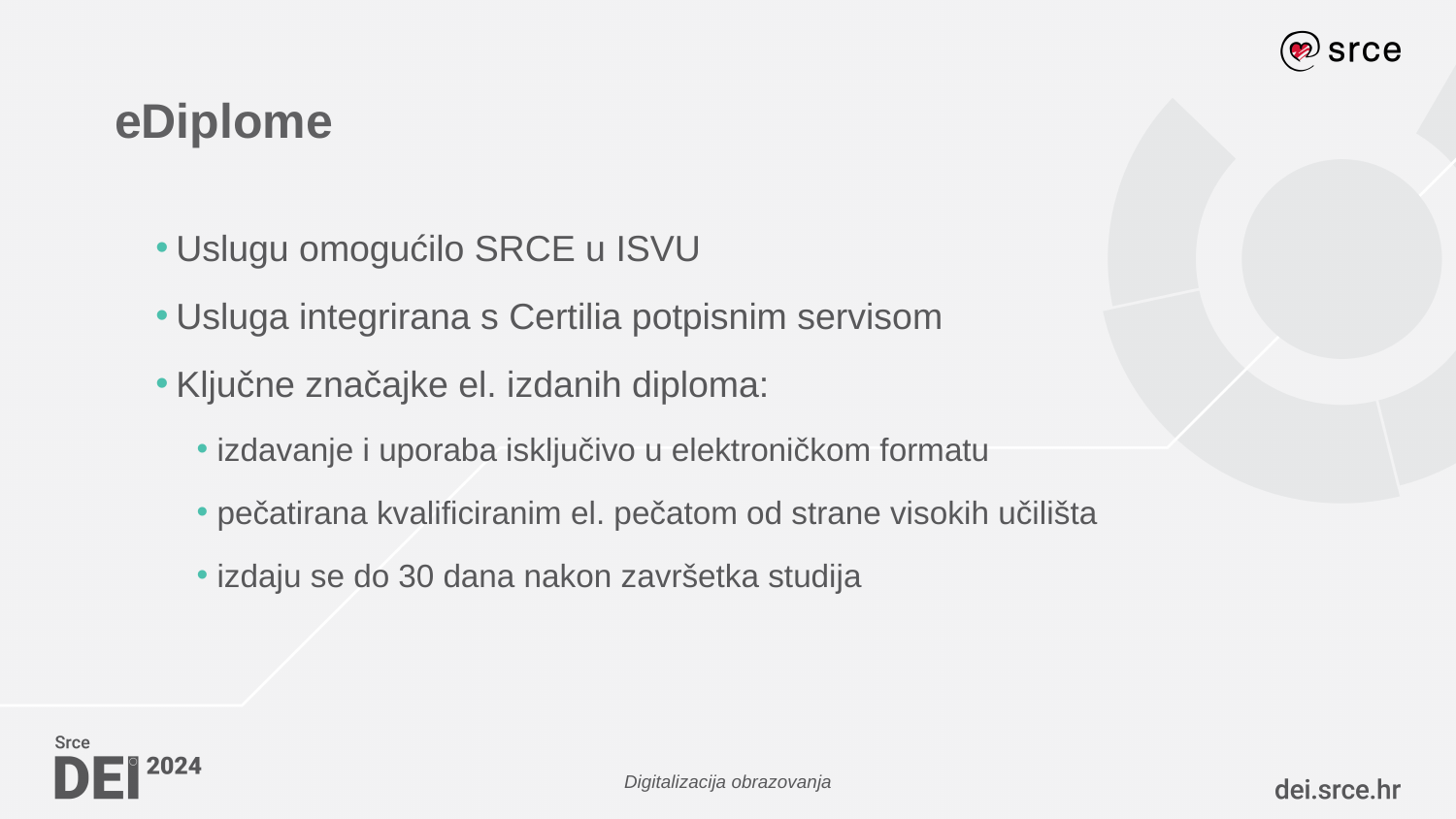

# eDiplome
Uslugu omogućilo SRCE u ISVU
Usluga integrirana s Certilia potpisnim servisom
Ključne značajke el. izdanih diploma:
izdavanje i uporaba isključivo u elektroničkom formatu
pečatirana kvalificiranim el. pečatom od strane visokih učilišta
izdaju se do 30 dana nakon završetka studija

Digitalizacija obrazovanja